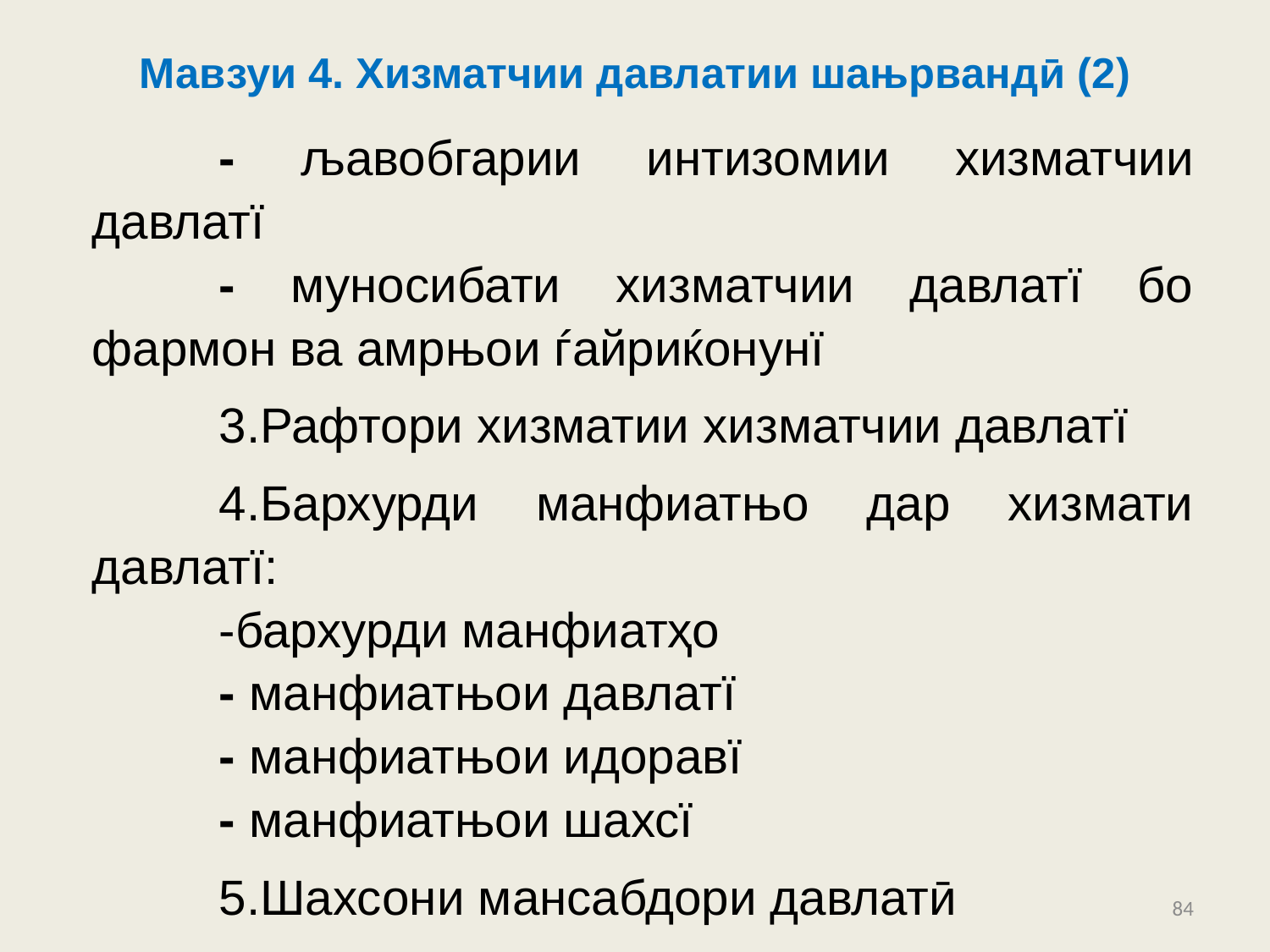

# Мавзуи 4. Хизматчии давлатии шањрвандӣ (2)
	- љавобгарии интизомии хизматчии давлатї
	- муносибати хизматчии давлатї бо фармон ва амрњои ѓайриќонунї
	3.Рафтори хизматии хизматчии давлатї
	4.Бархурди манфиатњо дар хизмати давлатї:
	-бархурди манфиатҳо
	- манфиатњои давлатї
	- манфиатњои идоравї
	- манфиатњои шахсї
	5.Шахсони мансабдори давлатӣ

84